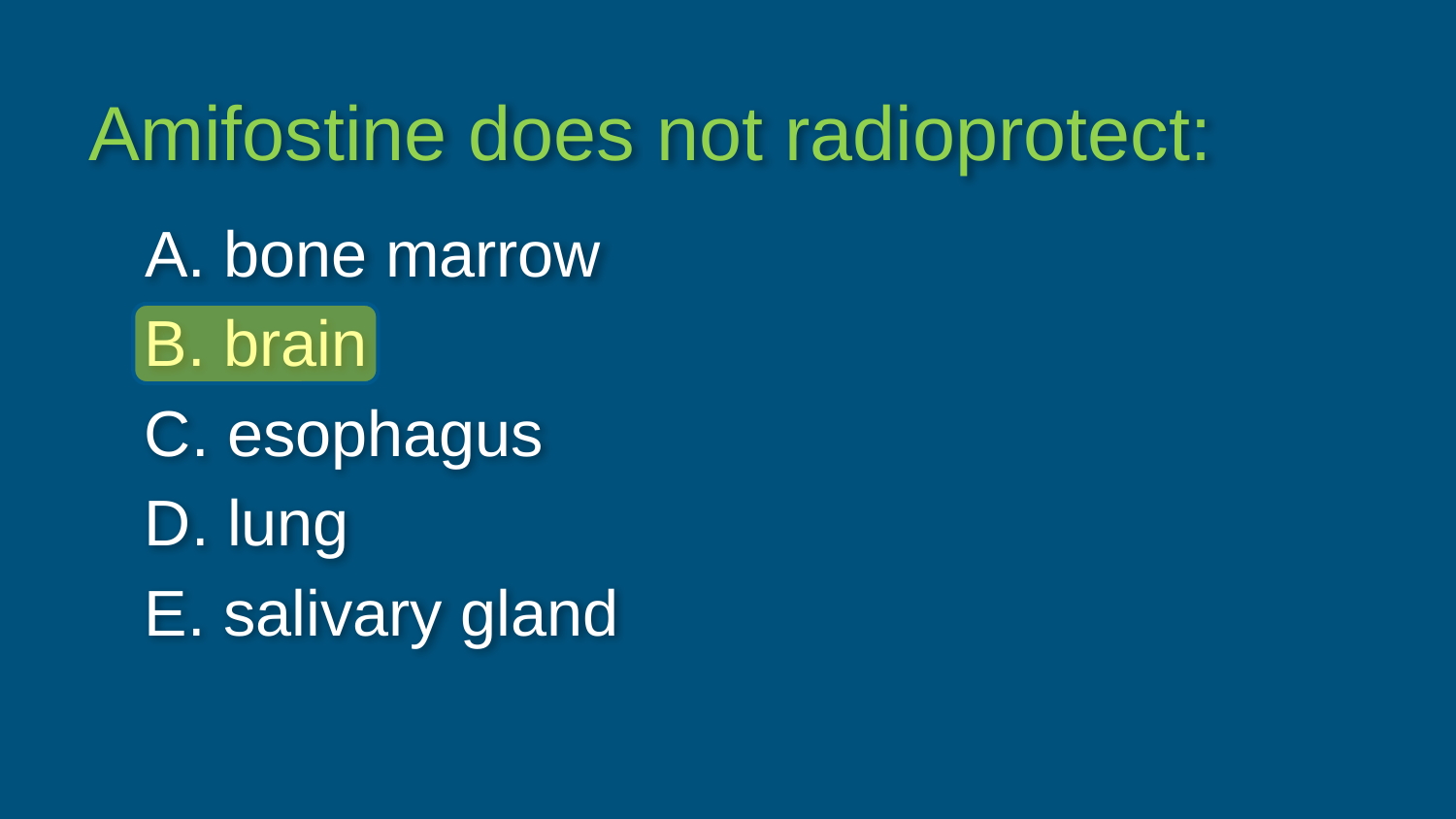

Amifostine does not radioprotect:
A. bone marrow
B. brain
C. esophagus
D. lung
E. salivary gland